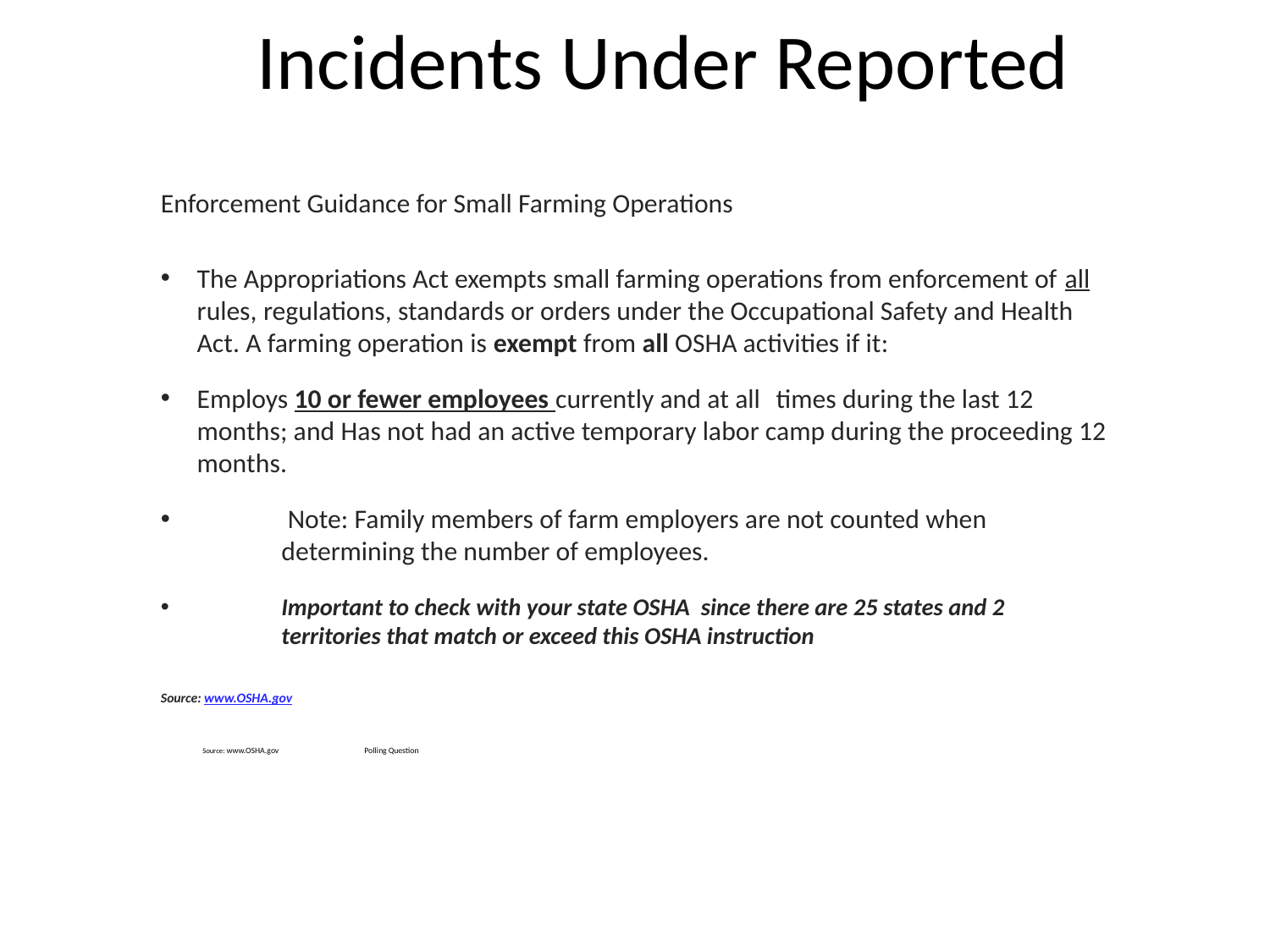

# Incidents Under Reported
Enforcement Guidance for Small Farming Operations

The Appropriations Act exempts small farming operations from enforcement of all rules, regulations, standards or orders under the Occupational Safety and Health Act. A farming operation is exempt from all OSHA activities if it:

Employs 10 or fewer employees currently and at all 	times during the last 12 months; and Has not had an active temporary labor camp during the proceeding 12 months.

 Note: Family members of farm employers are not counted when determining the number of employees.

Important to check with your state OSHA  since there are 25 states and 2 territories that match or exceed this OSHA instruction

Source: www.OSHA.gov

                                 Source: www.OSHA.gov                                             Polling Question